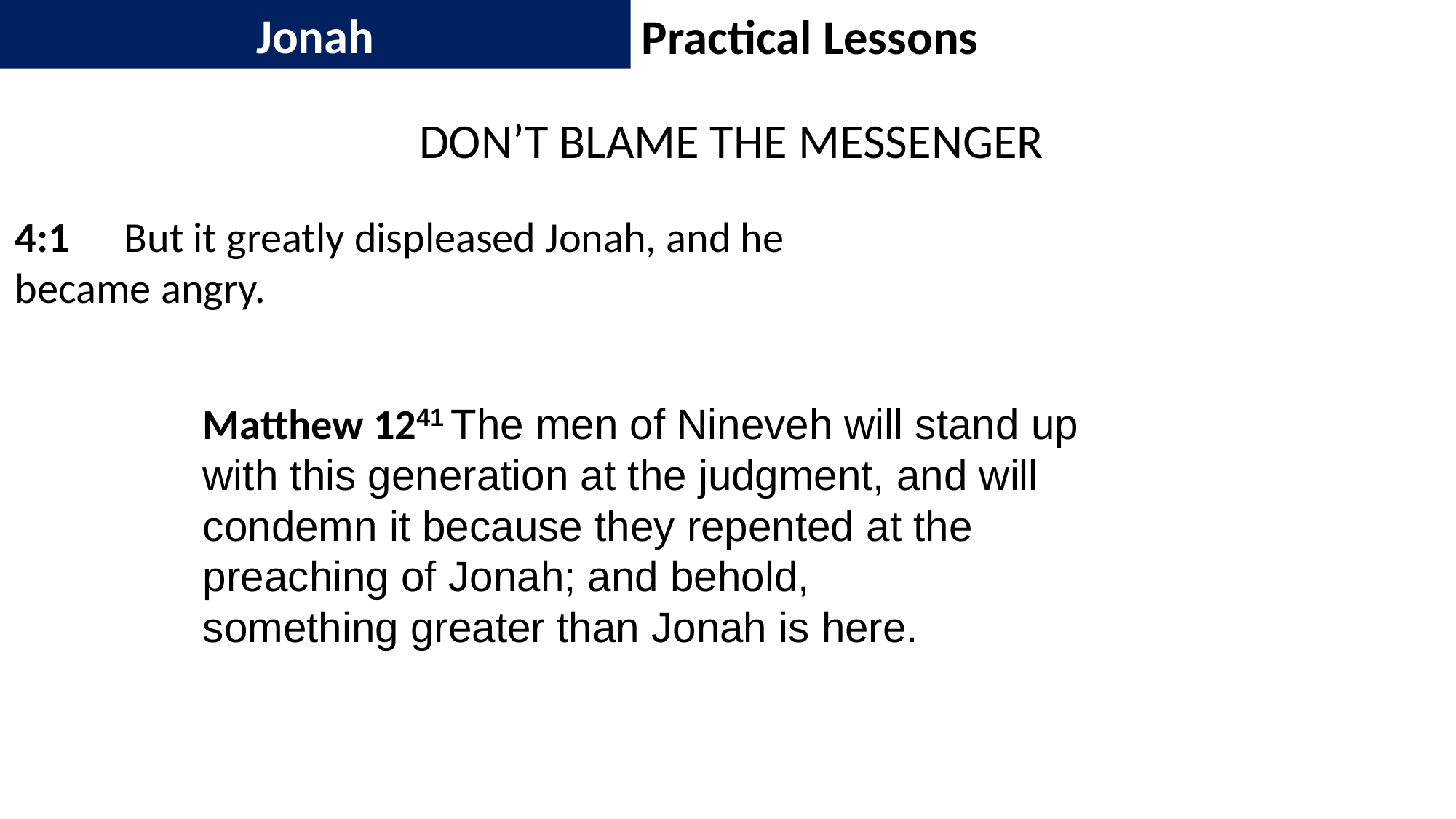

Jonah
Practical Lessons
DON’T BLAME THE MESSENGER
4:1	But it greatly displeased Jonah, and he 	became angry.
Matthew 1241 The men of Nineveh will stand up with this generation at the judgment, and will condemn it because they repented at the preaching of Jonah; and behold, something greater than Jonah is here.